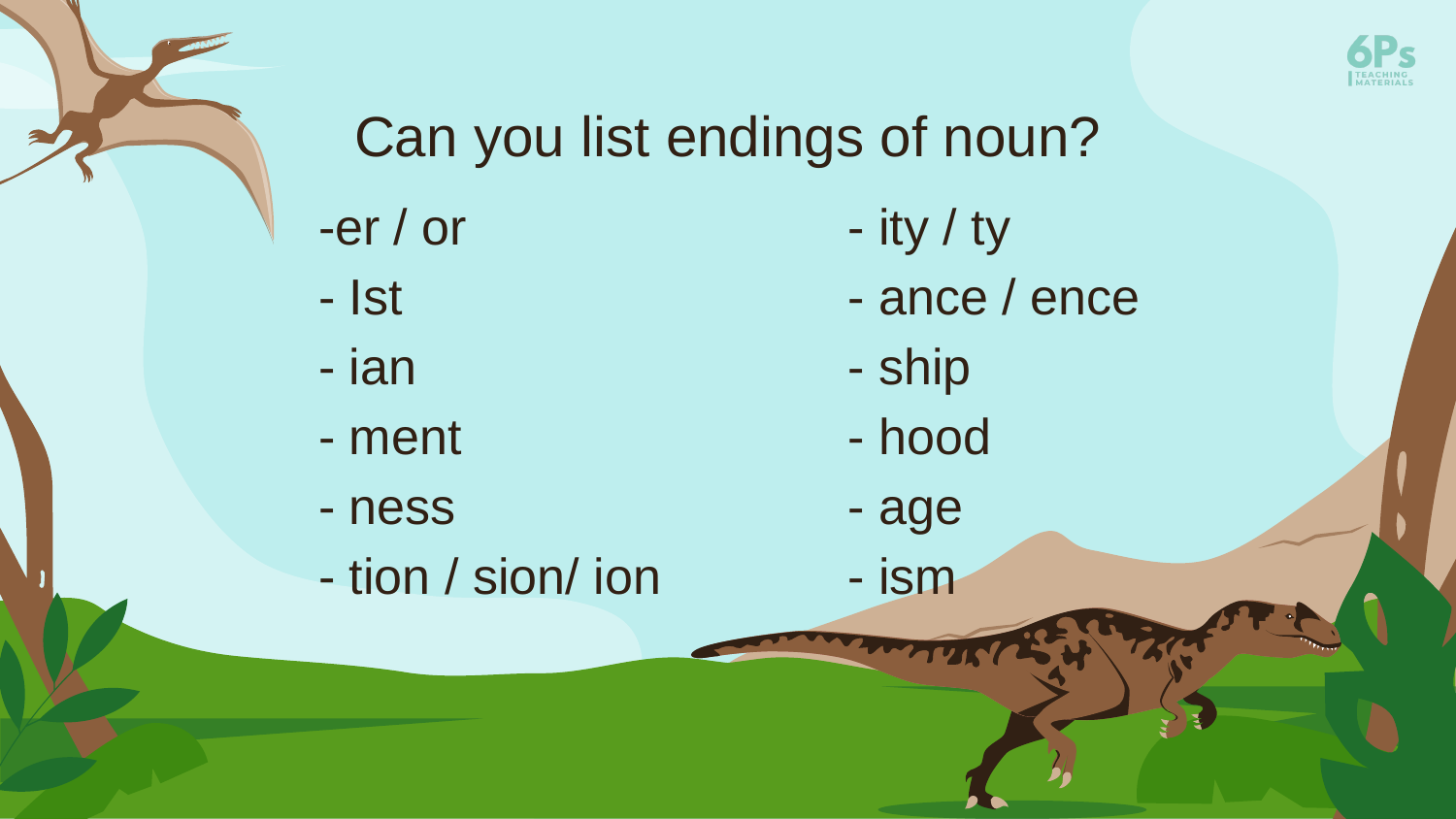

# Can you list endings of noun?
-er / or
- Ist
- ian
- ment
- ness
- tion / sion/ ion
- ity / ty
- ance / ence
- ship
- hood
- age
- ism